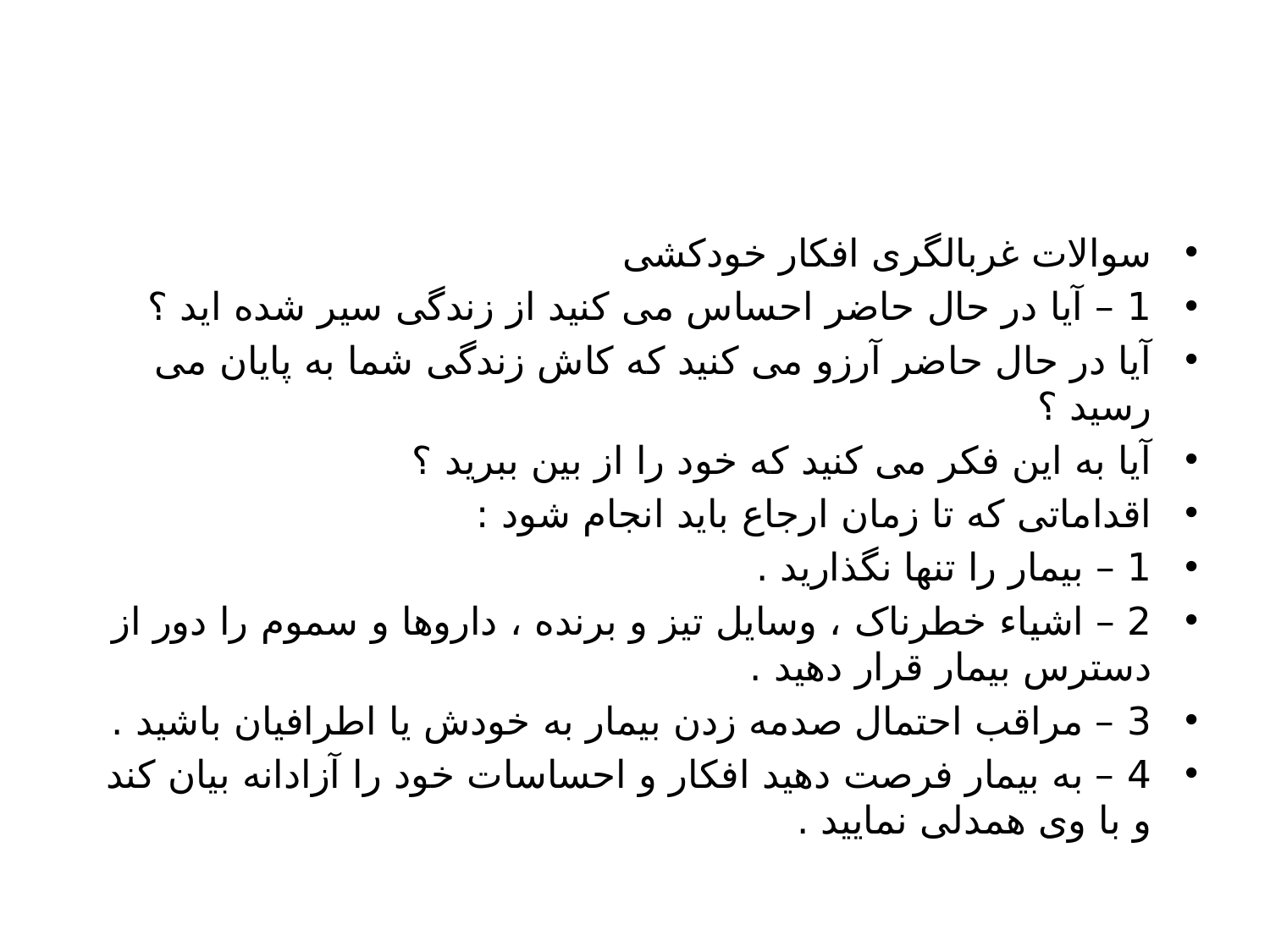

#
سوالات غربالگری افکار خودکشی
1 – آیا در حال حاضر احساس می کنید از زندگی سیر شده اید ؟
آیا در حال حاضر آرزو می کنید که کاش زندگی شما به پایان می رسید ؟
آیا به این فکر می کنید که خود را از بین ببرید ؟
اقداماتی که تا زمان ارجاع باید انجام شود :
1 – بیمار را تنها نگذارید .
2 – اشیاء خطرناک ، وسایل تیز و برنده ، داروها و سموم را دور از دسترس بیمار قرار دهید .
3 – مراقب احتمال صدمه زدن بیمار به خودش یا اطرافیان باشید .
4 – به بیمار فرصت دهید افکار و احساسات خود را آزادانه بیان کند و با وی همدلی نمایید .